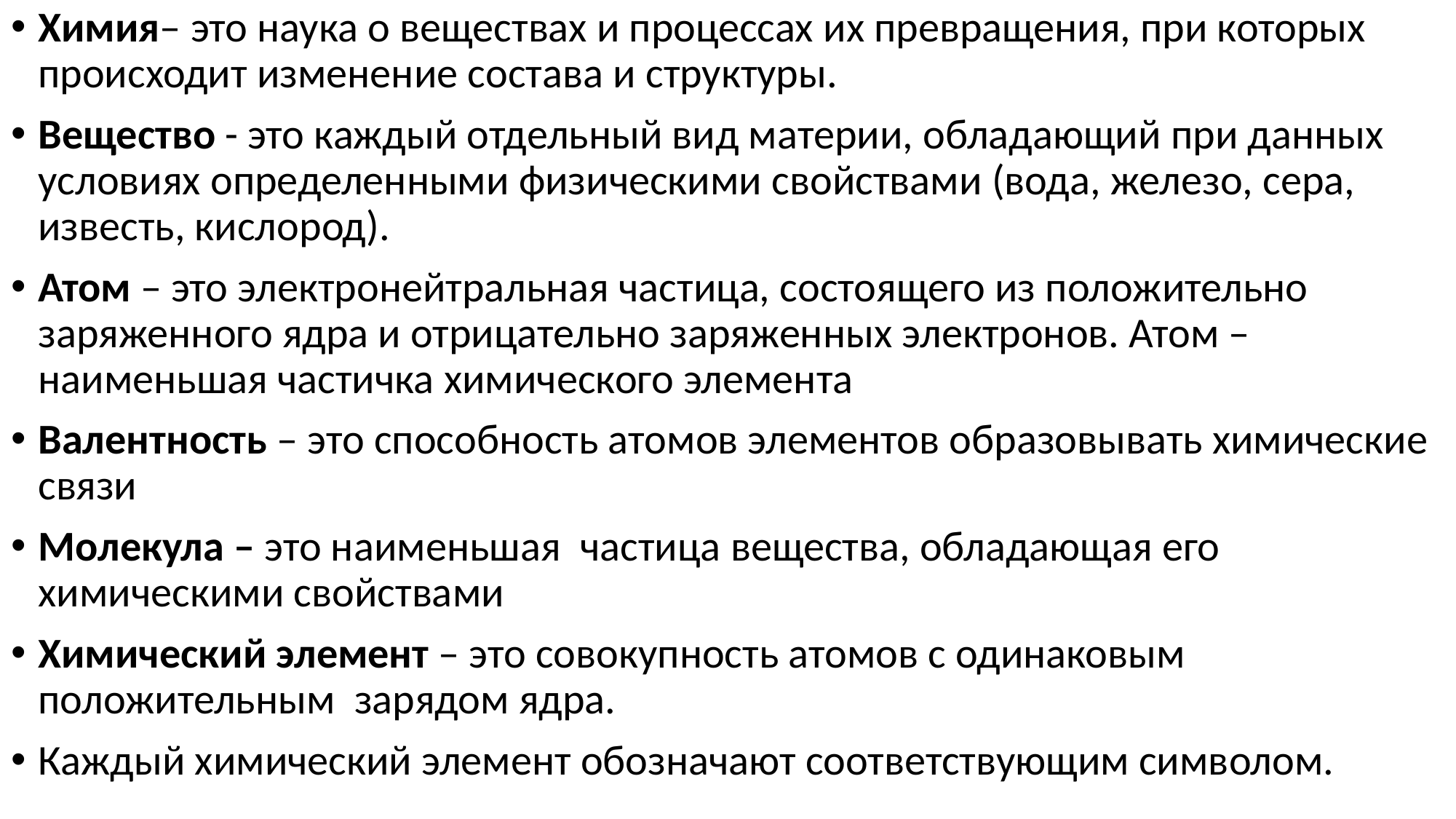

Химия– это наука о веществах и процессах их превращения, при которых происходит изменение состава и структуры.
Вещество - это каждый отдельный вид материи, обладающий при данных условиях определенными физическими свойствами (вода, железо, сера, известь, кислород).
Атом – это электронейтральная частица, состоящего из положительно заряженного ядра и отрицательно заряженных электронов. Атом – наименьшая частичка химического элемента
Валентность – это способность атомов элементов образовывать химические связи
Молекула – это наименьшая  частица вещества, обладающая его химическими свойствами
Химический элемент – это совокупность атомов с одинаковым положительным  зарядом ядра.
Каждый химический элемент обозначают соответствующим символом.